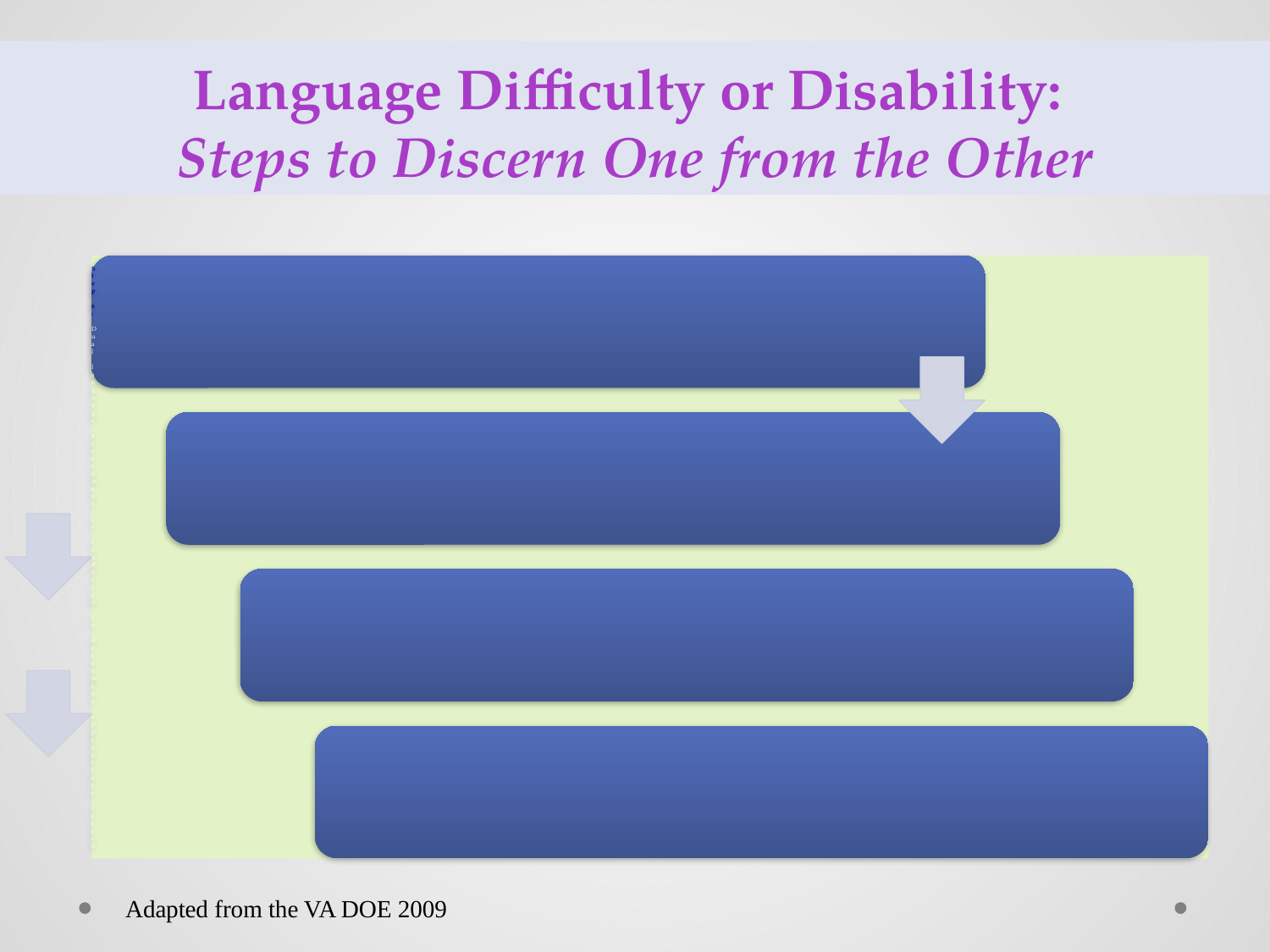

# Language Difficulty or Disability: Steps to Discern One from the Other
Step 6: Dual language assessment is conducted to determine appropriate action
Adapted from the VA DOE 2009